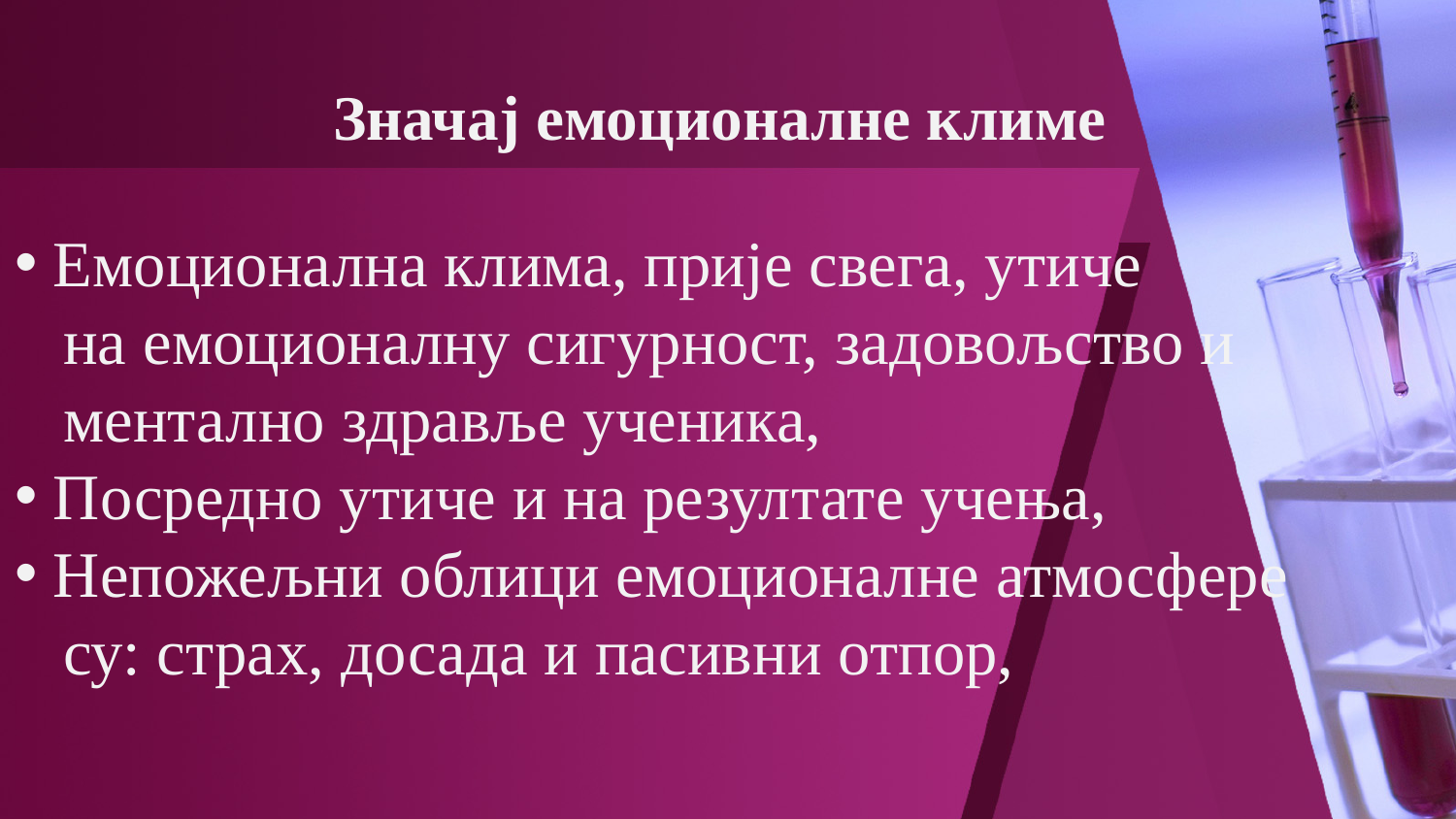

# Значај емоционалне климе
 Емоционална клима, прије свега, утиче
   на емоционалну сигурност, задовољство и
   ментално здравље ученика,
 Посредно утиче и на резултате учења,
 Непожељни облици емоционалне атмосфере
   су: страх, досада и пасивни отпор,